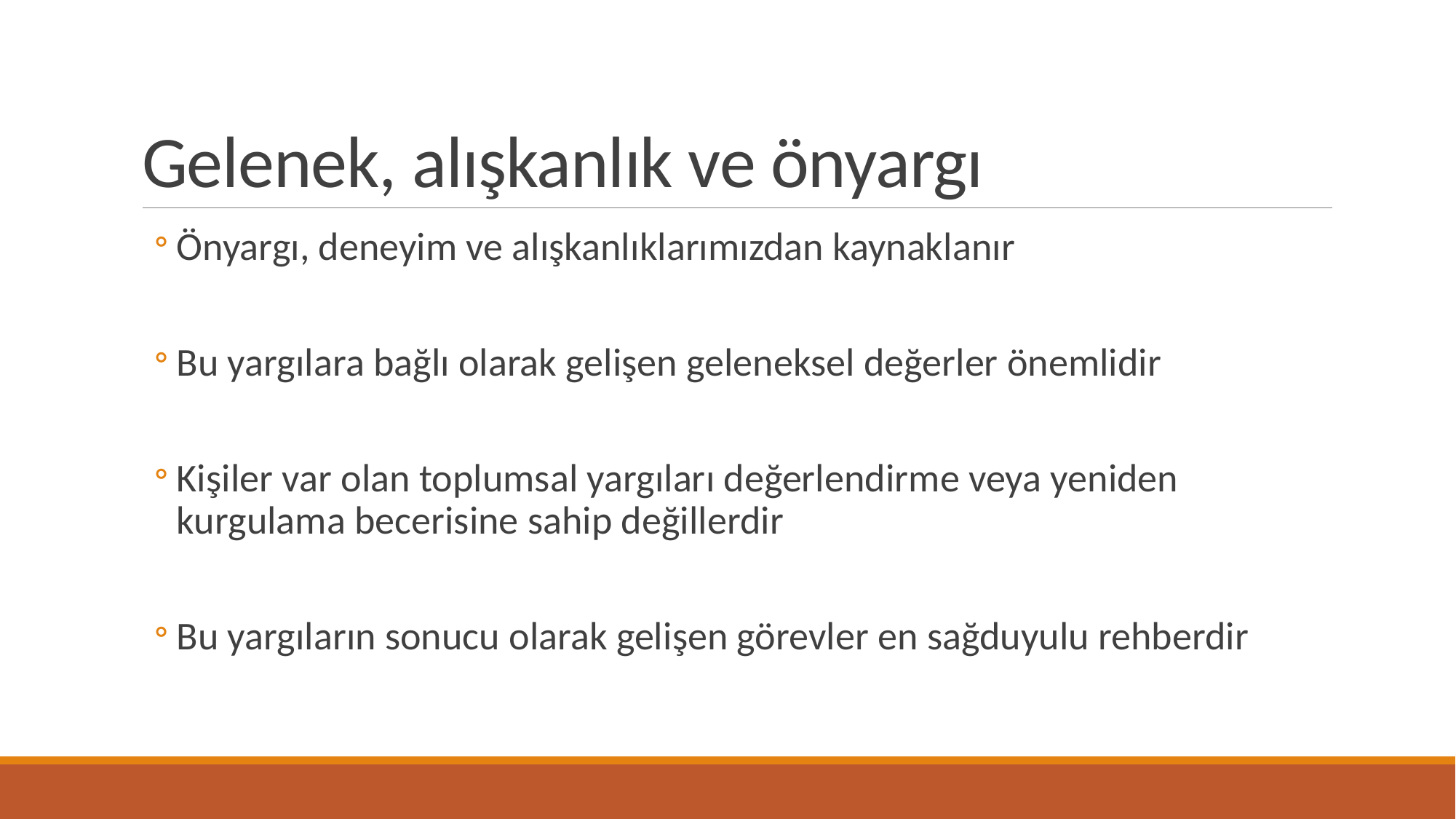

# Gelenek, alışkanlık ve önyargı
Önyargı, deneyim ve alışkanlıklarımızdan kaynaklanır

Bu yargılara bağlı olarak gelişen geleneksel değerler önemlidir

Kişiler var olan toplumsal yargıları değerlendirme veya yeniden kurgulama becerisine sahip değillerdir

Bu yargıların sonucu olarak gelişen görevler en sağduyulu rehberdir